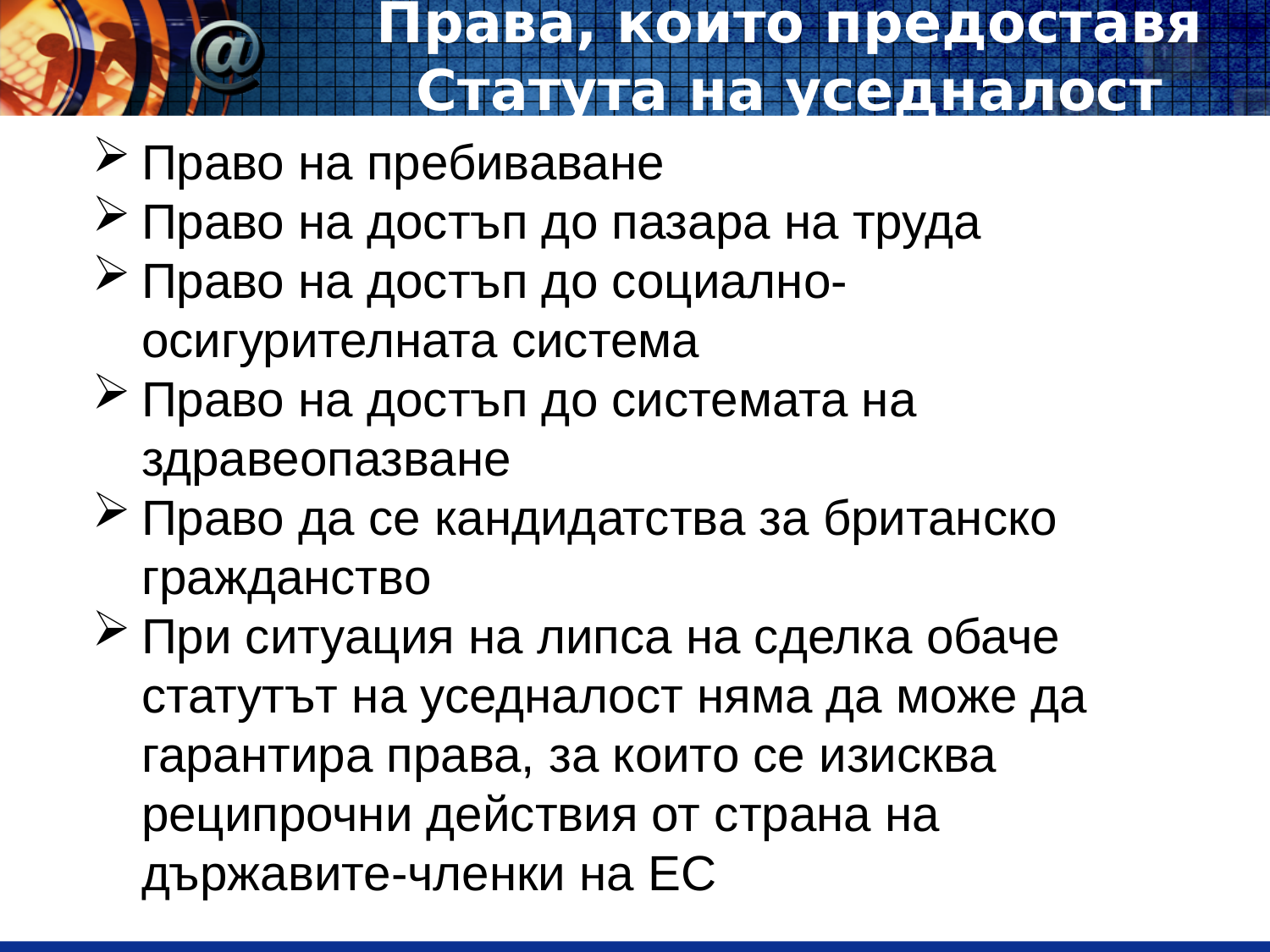

# Права, които предоставя Статута на уседналост
Право на пребиваване
Право на достъп до пазара на труда
Право на достъп до социално-осигурителната система
Право на достъп до системата на здравеопазване
Право да се кандидатства за британско гражданство
При ситуация на липса на сделка обаче статутът на уседналост няма да може да гарантира права, за които се изисква реципрочни действия от страна на държавите-членки на ЕС